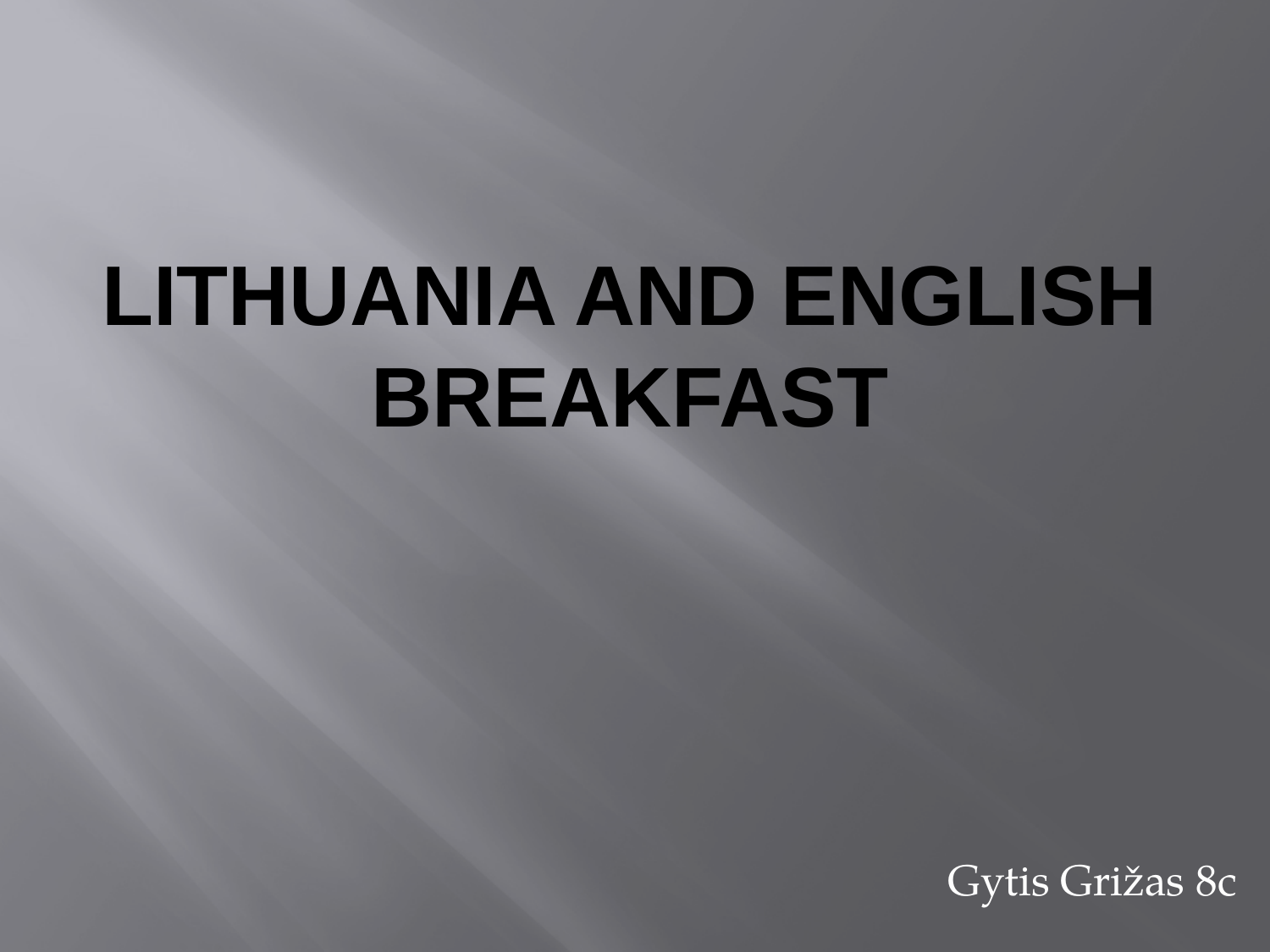

# Lithuania and english breakfast
Gytis Grižas 8c